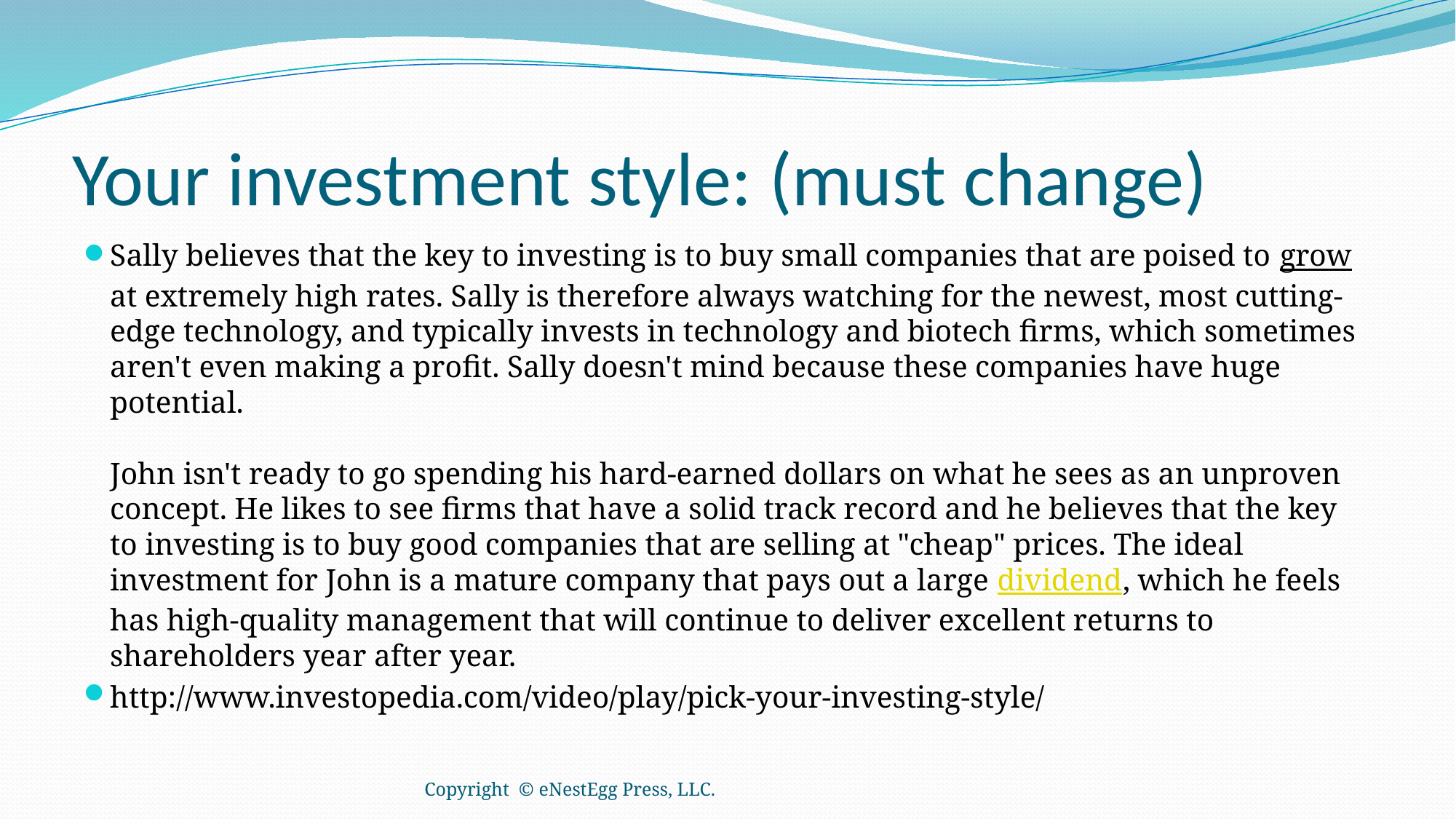

# Your investment style: (must change)
Sally believes that the key to investing is to buy small companies that are poised to grow at extremely high rates. Sally is therefore always watching for the newest, most cutting-edge technology, and typically invests in technology and biotech firms, which sometimes aren't even making a profit. Sally doesn't mind because these companies have huge potential.
John isn't ready to go spending his hard-earned dollars on what he sees as an unproven concept. He likes to see firms that have a solid track record and he believes that the key to investing is to buy good companies that are selling at "cheap" prices. The ideal investment for John is a mature company that pays out a large dividend, which he feels has high-quality management that will continue to deliver excellent returns to shareholders year after year.
http://www.investopedia.com/video/play/pick-your-investing-style/
Copyright  © eNestEgg Press, LLC.